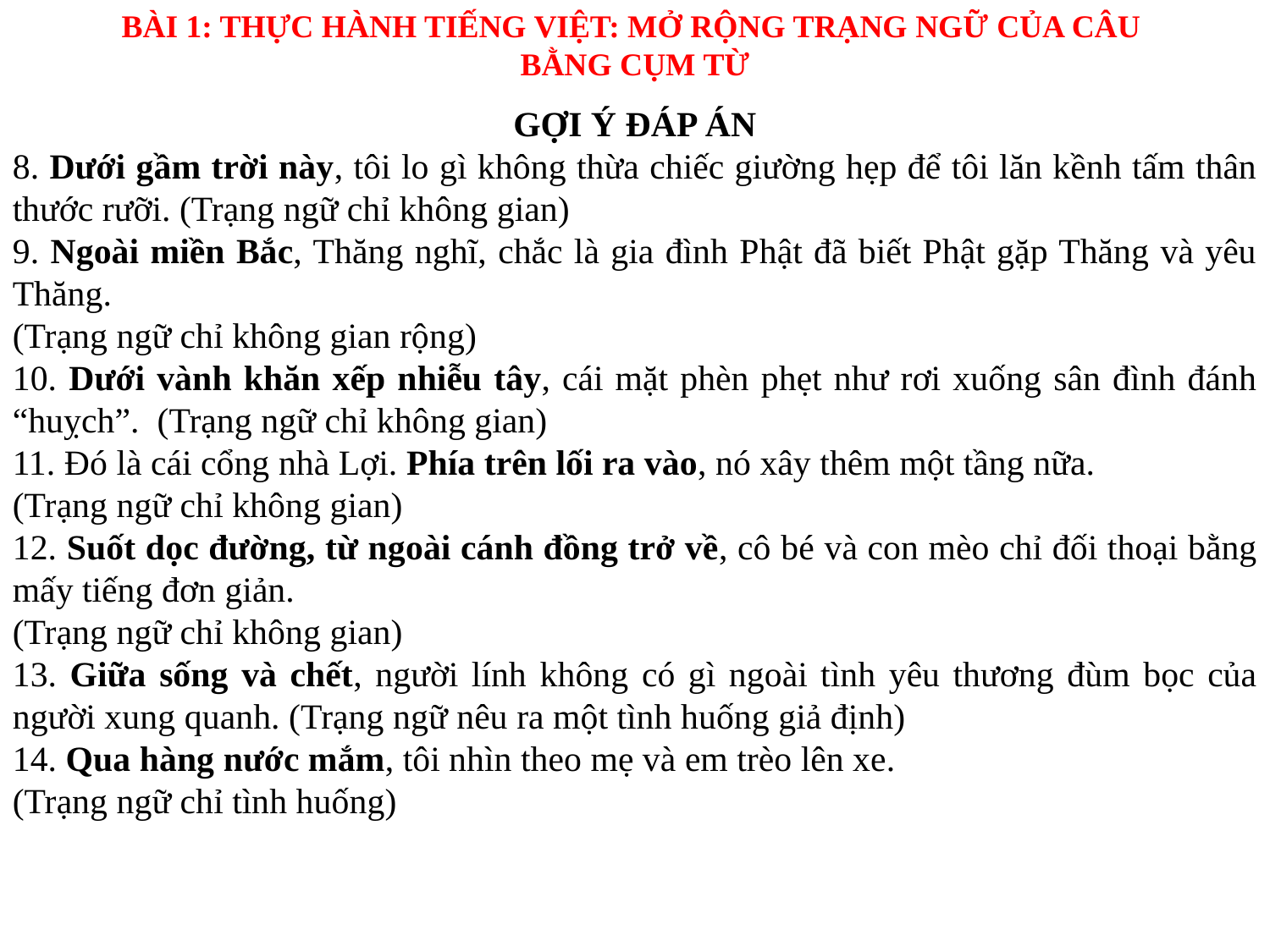

BÀI 1: THỰC HÀNH TIẾNG VIỆT: MỞ RỘNG TRẠNG NGỮ CỦA CÂU
BẰNG CỤM TỪ

GỢI Ý ĐÁP ÁN
8. Dưới gầm trời này, tôi lo gì không thừa chiếc giường hẹp để tôi lăn kềnh tấm thân thước rưỡi. (Trạng ngữ chỉ không gian)
9. Ngoài miền Bắc, Thăng nghĩ, chắc là gia đình Phật đã biết Phật gặp Thăng và yêu Thăng.
(Trạng ngữ chỉ không gian rộng)
10. Dưới vành khăn xếp nhiễu tây, cái mặt phèn phẹt như rơi xuống sân đình đánh “huỵch”.  (Trạng ngữ chỉ không gian)
11. Đó là cái cổng nhà Lợi. Phía trên lối ra vào, nó xây thêm một tầng nữa.
(Trạng ngữ chỉ không gian)
12. Suốt dọc đường, từ ngoài cánh đồng trở về, cô bé và con mèo chỉ đối thoại bằng mấy tiếng đơn giản.
(Trạng ngữ chỉ không gian)
13. Giữa sống và chết, người lính không có gì ngoài tình yêu thương đùm bọc của người xung quanh. (Trạng ngữ nêu ra một tình huống giả định)
14. Qua hàng nước mắm, tôi nhìn theo mẹ và em trèo lên xe.
(Trạng ngữ chỉ tình huống)